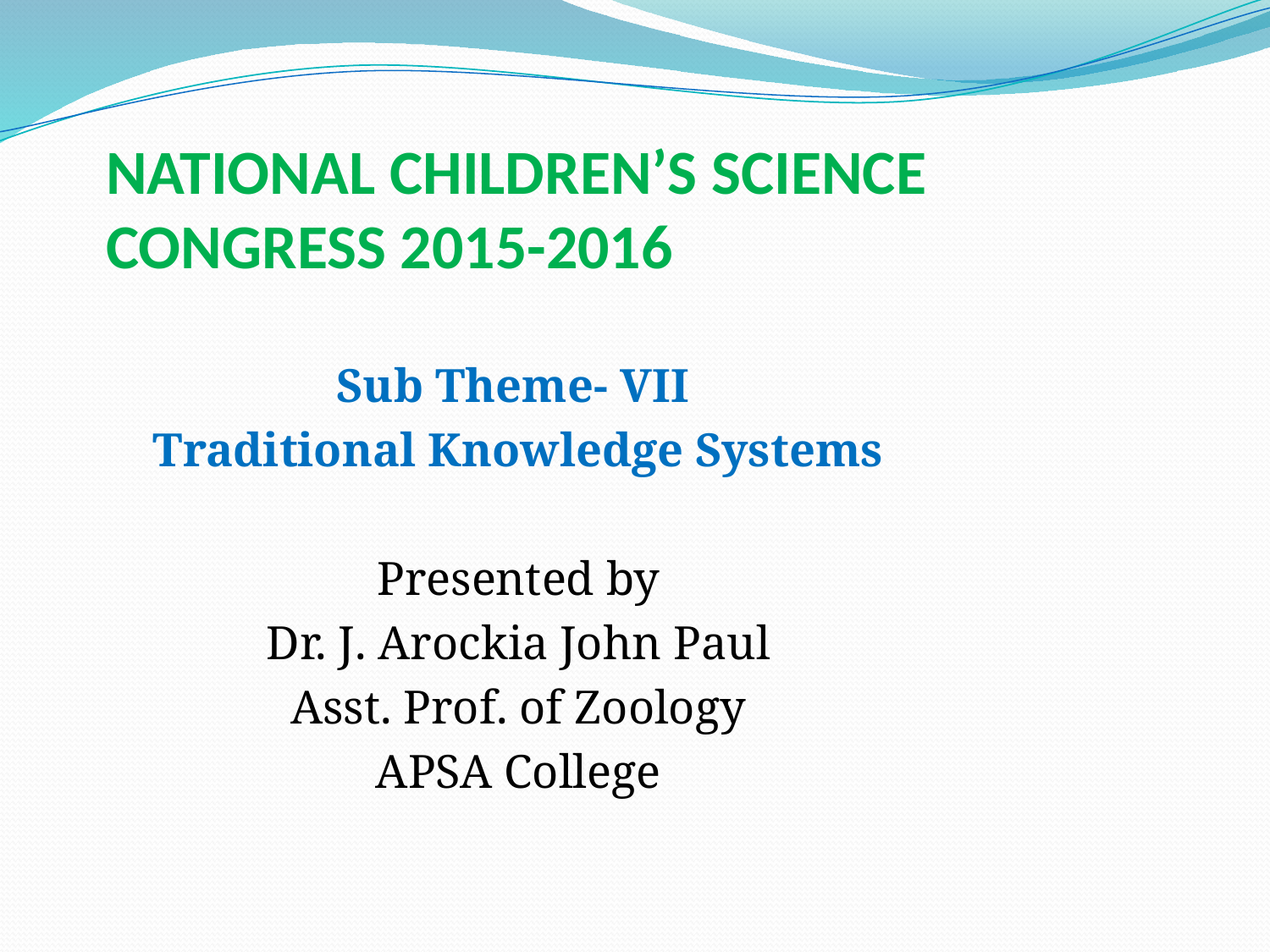

NATIONAL CHILDREN’S SCIENCE CONGRESS 2015-2016

Sub Theme- VII
Traditional Knowledge Systems

Presented by
Dr. J. Arockia John Paul
Asst. Prof. of Zoology
APSA College